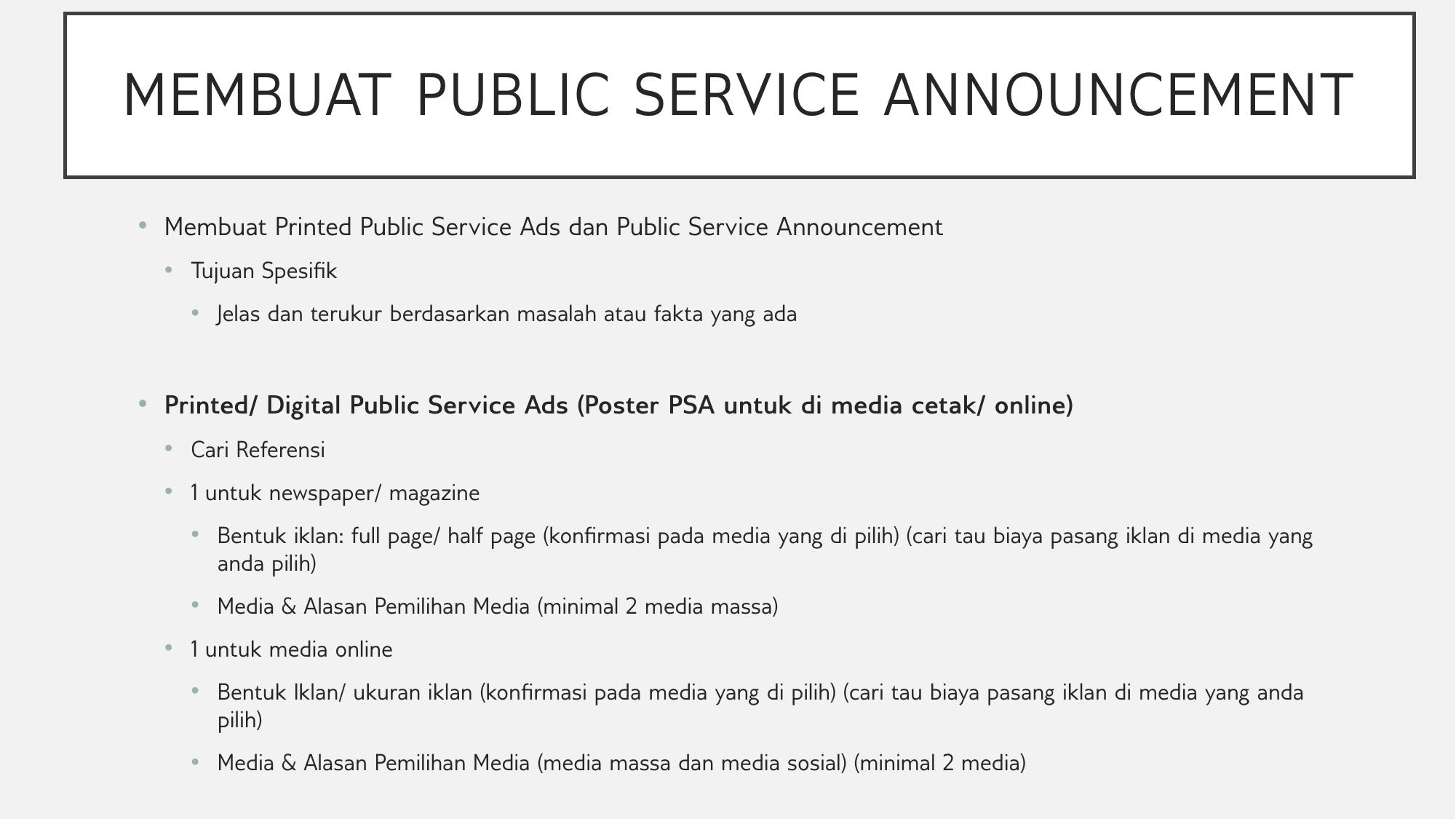

# MEMBUAT PUBLIC SERVICE ANNOUNCEMENT
Membuat Printed Public Service Ads dan Public Service Announcement
Tujuan Spesifik
Jelas dan terukur berdasarkan masalah atau fakta yang ada

Printed/ Digital Public Service Ads (Poster PSA untuk di media cetak/ online)
Cari Referensi
1 untuk newspaper/ magazine
Bentuk iklan: full page/ half page (konfirmasi pada media yang di pilih) (cari tau biaya pasang iklan di media yang anda pilih)
Media & Alasan Pemilihan Media (minimal 2 media massa)
1 untuk media online
Bentuk Iklan/ ukuran iklan (konfirmasi pada media yang di pilih) (cari tau biaya pasang iklan di media yang anda pilih)
Media & Alasan Pemilihan Media (media massa dan media sosial) (minimal 2 media)